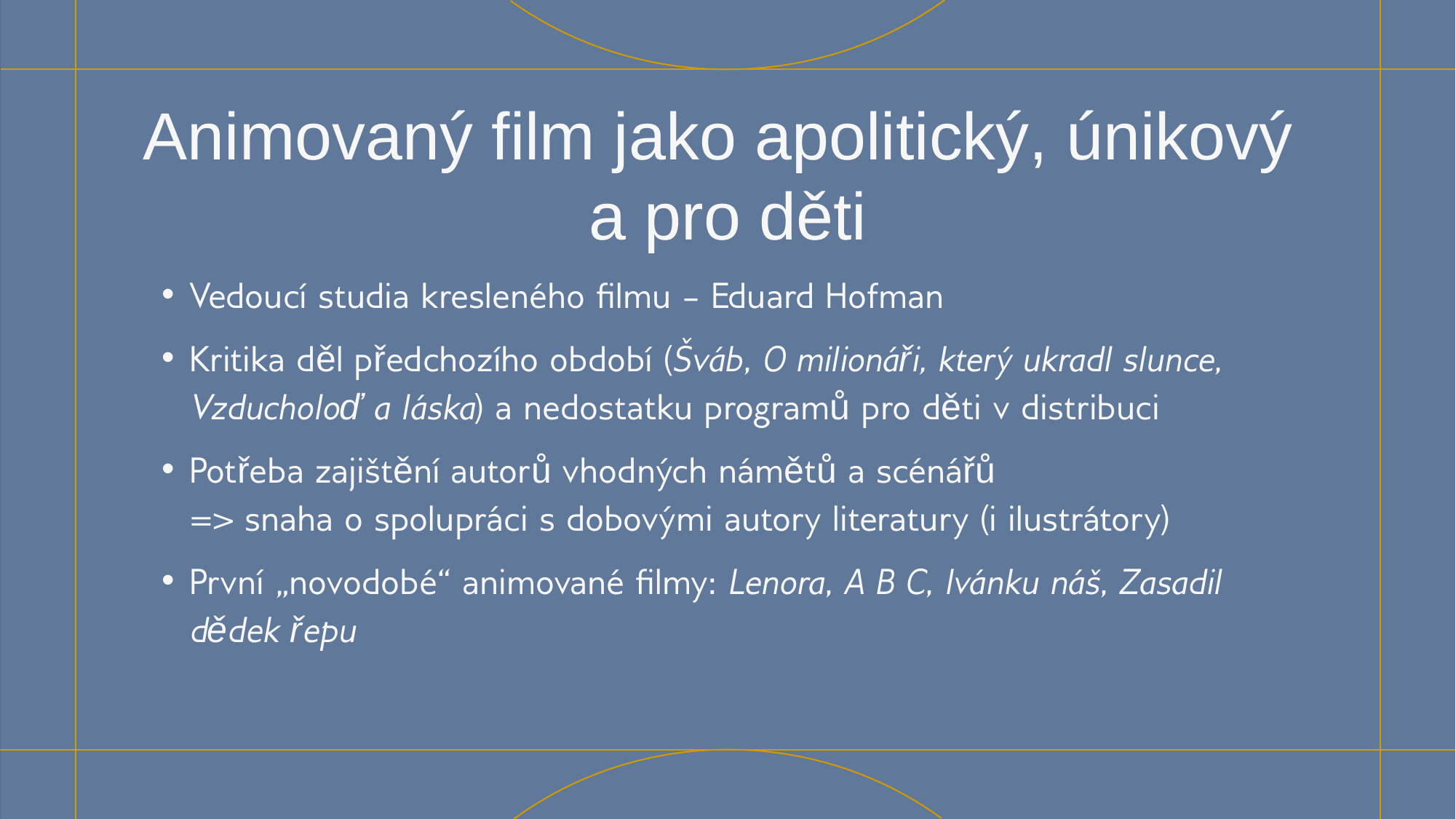

# Animovaný film jako apolitický, únikový a pro děti
Vedoucí studia kresleného filmu – Eduard Hofman
Kritika děl předchozího období (Šváb, O milionáři, který ukradl slunce, Vzducholoď a láska) a nedostatku programů pro děti v distribuci
Potřeba zajištění autorů vhodných námětů a scénářů
=> snaha o spolupráci s dobovými autory literatury (i ilustrátory)
První „novodobé“ animované filmy: Lenora, A B C, Ivánku náš, Zasadil dědek řepu